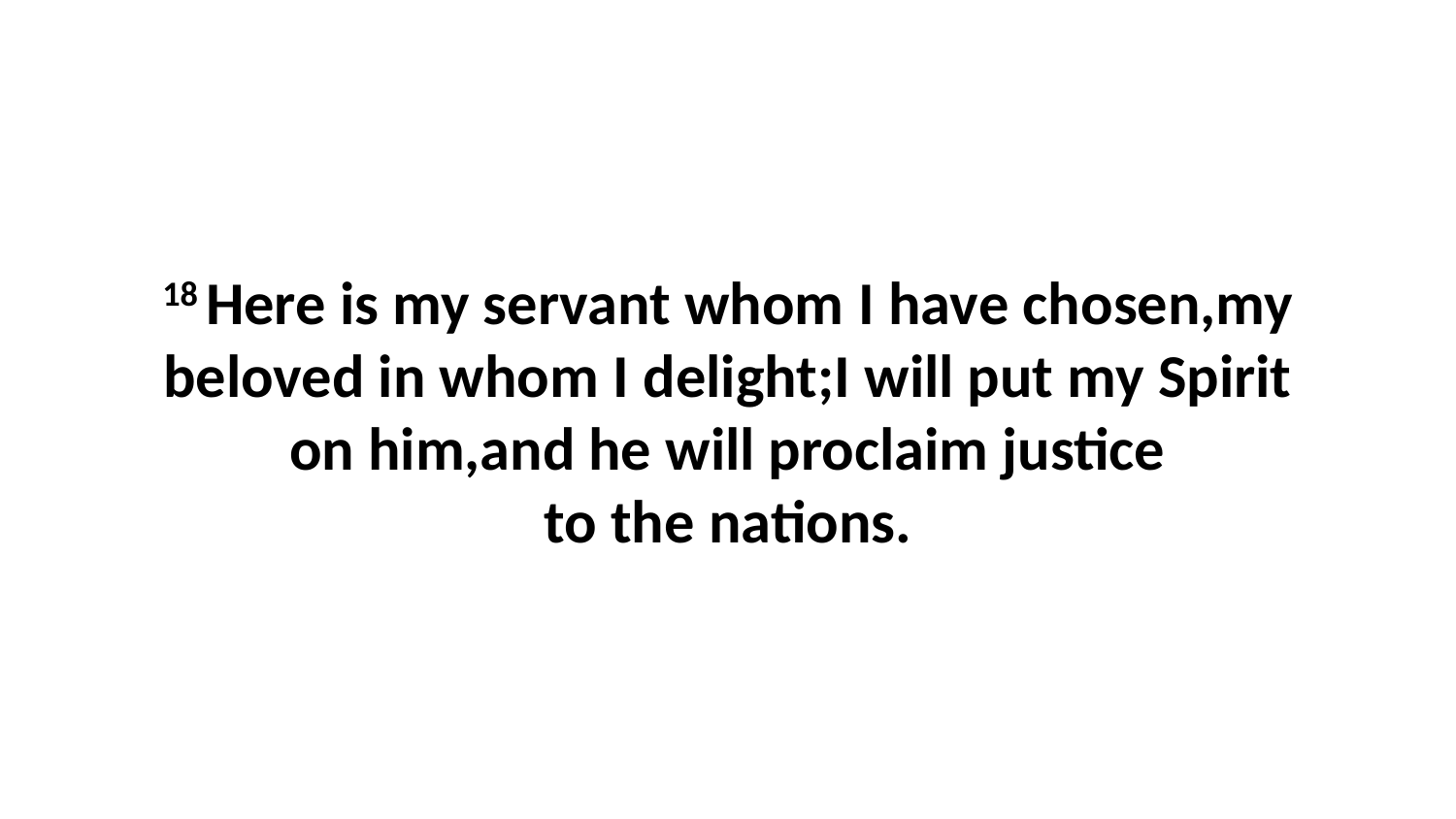

18 Here is my servant whom I have chosen,my beloved in whom I delight;I will put my Spirit on him,and he will proclaim justice to the nations.